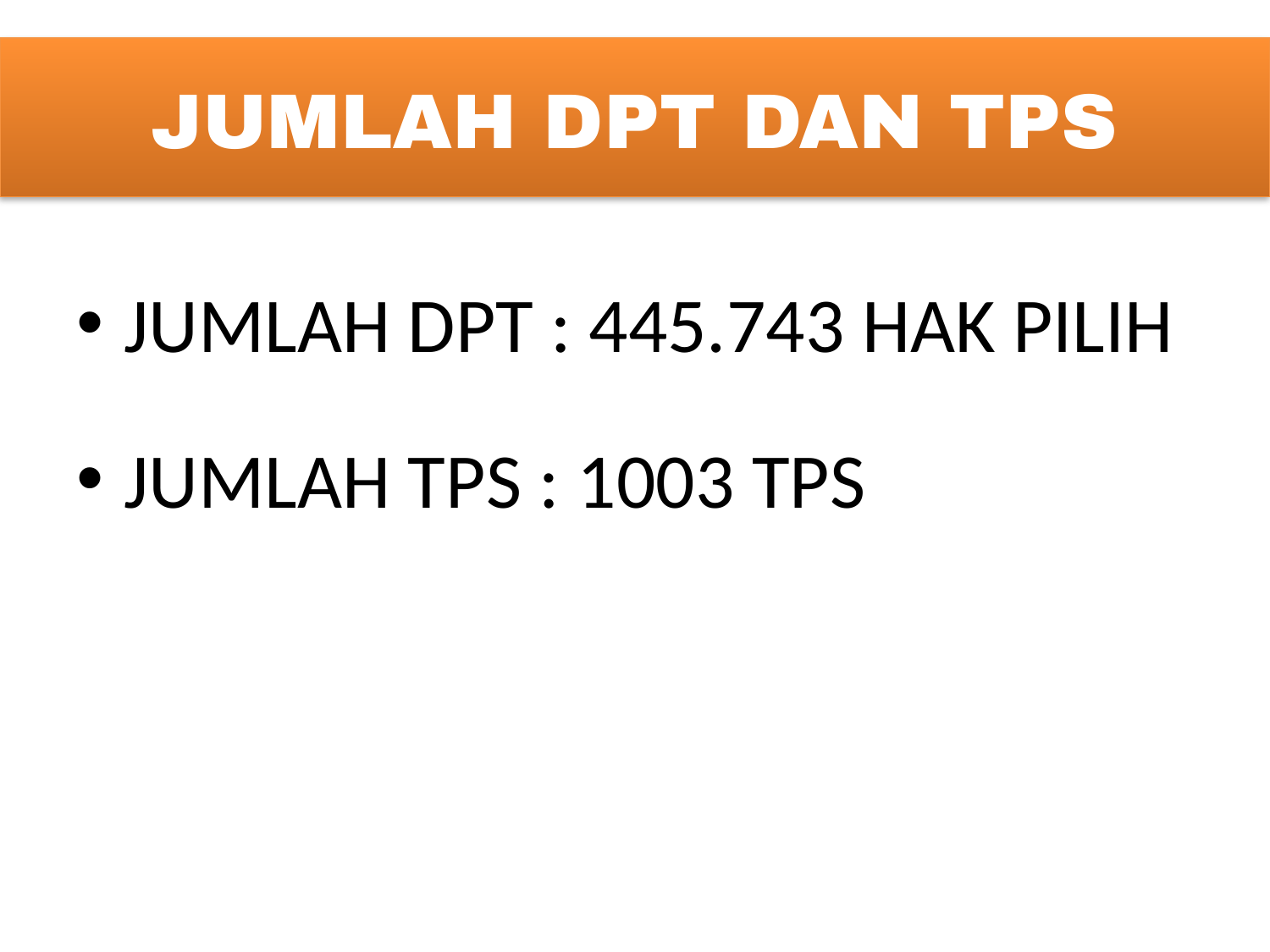

# JUMLAH DPT DAN TPS
JUMLAH DPT : 445.743 HAK PILIH
JUMLAH TPS : 1003 TPS